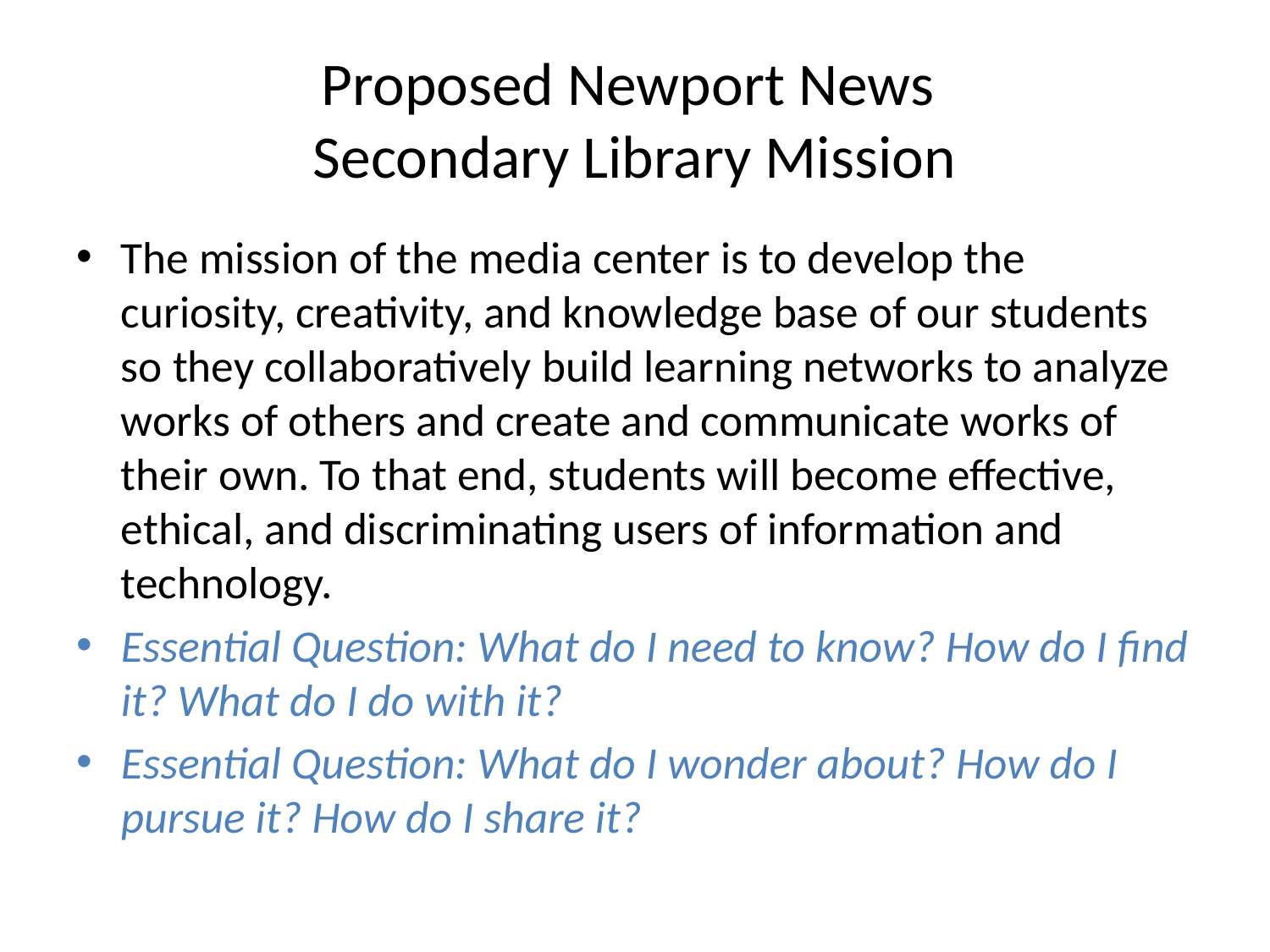

# Proposed Newport News Secondary Library Mission
The mission of the media center is to develop the curiosity, creativity, and knowledge base of our students so they collaboratively build learning networks to analyze works of others and create and communicate works of their own. To that end, students will become effective, ethical, and discriminating users of information and technology.
Essential Question: What do I need to know? How do I find it? What do I do with it?
Essential Question: What do I wonder about? How do I pursue it? How do I share it?